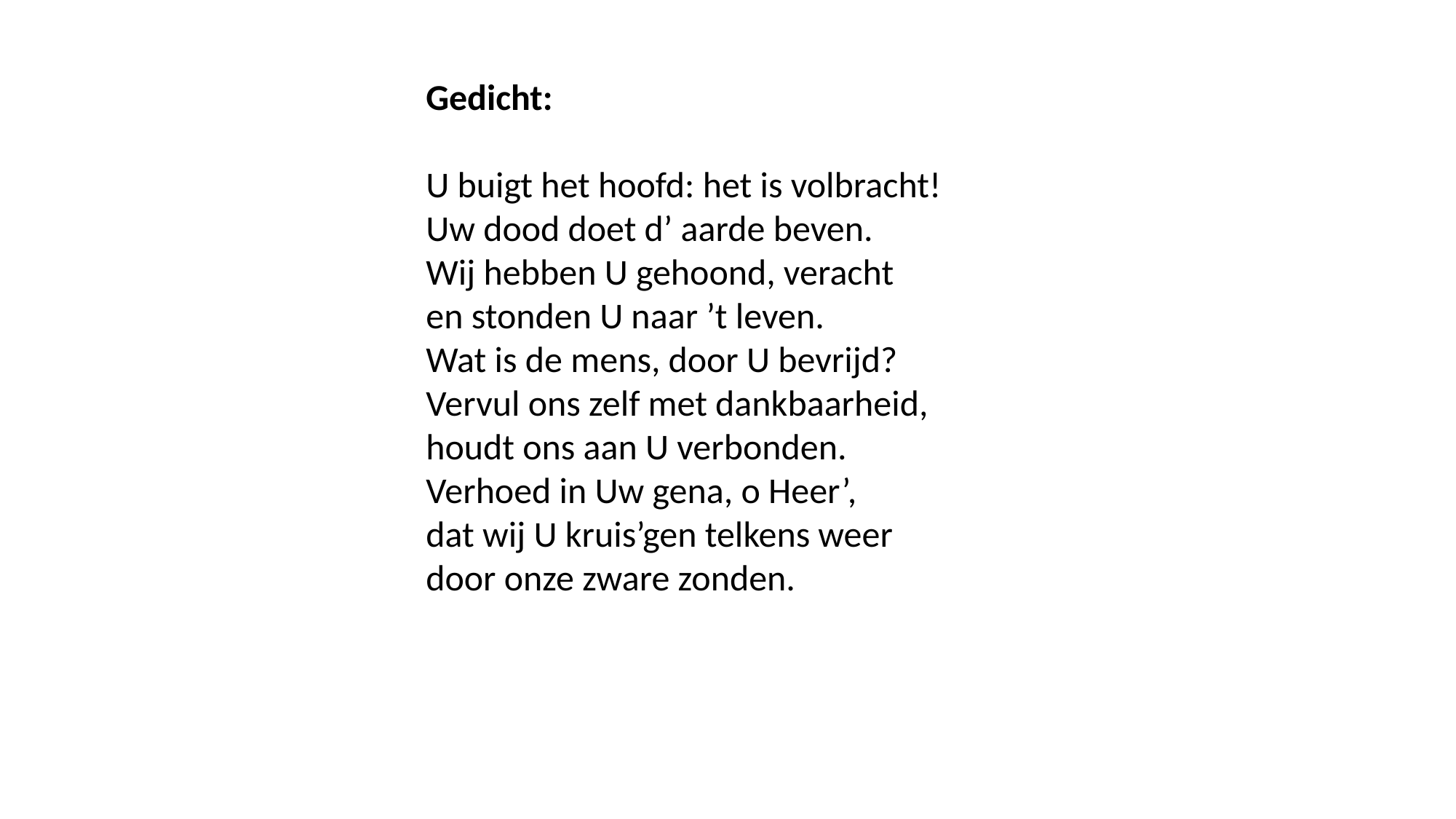

Gedicht:

U buigt het hoofd: het is volbracht!
Uw dood doet d’ aarde beven.
Wij hebben U gehoond, veracht
en stonden U naar ’t leven.
Wat is de mens, door U bevrijd?
Vervul ons zelf met dankbaarheid,
houdt ons aan U verbonden.
Verhoed in Uw gena, o Heer’,
dat wij U kruis’gen telkens weer
door onze zware zonden.